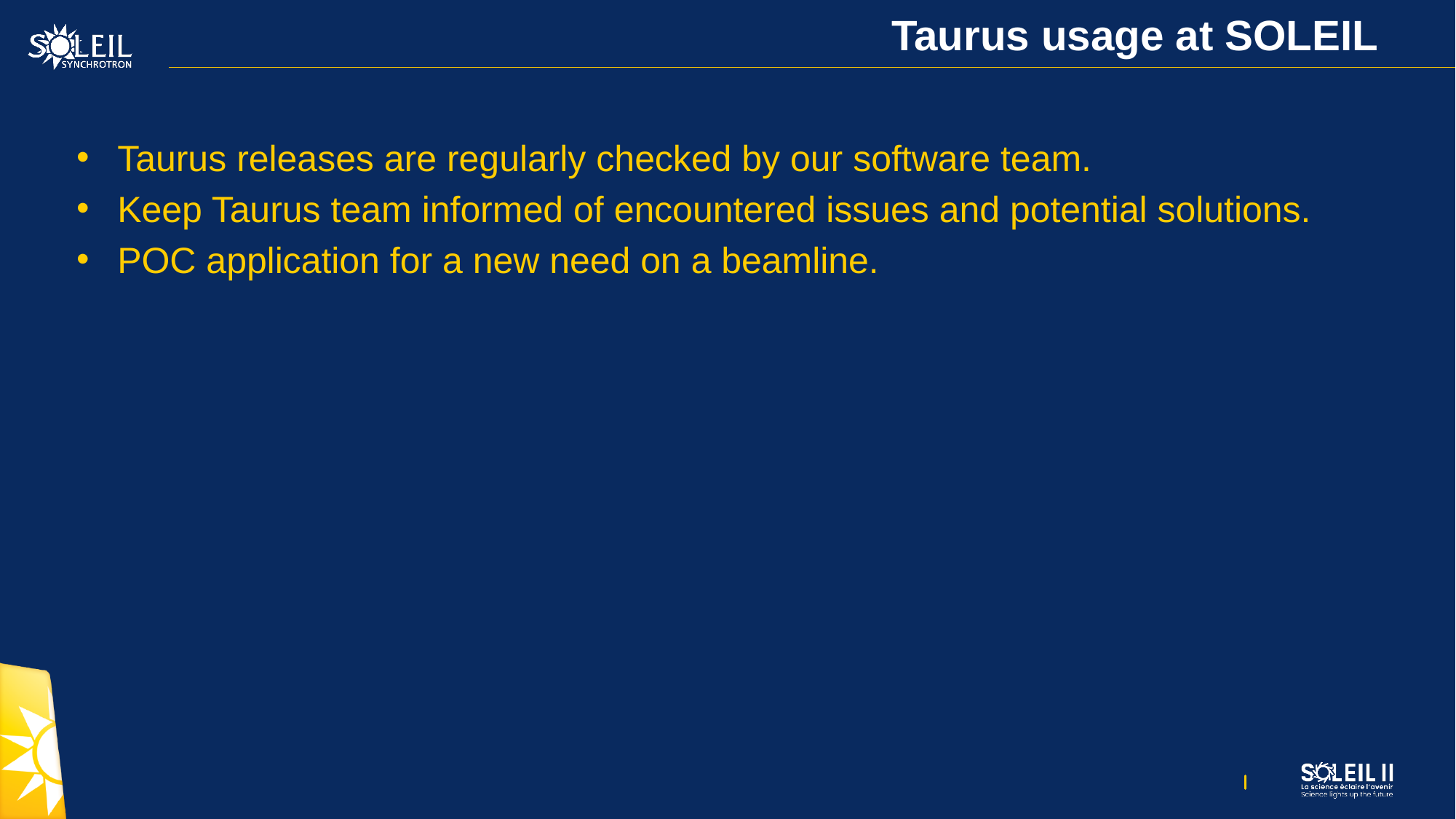

# Taurus usage at SOLEIL
Taurus releases are regularly checked by our software team.
Keep Taurus team informed of encountered issues and potential solutions.
POC application for a new need on a beamline.